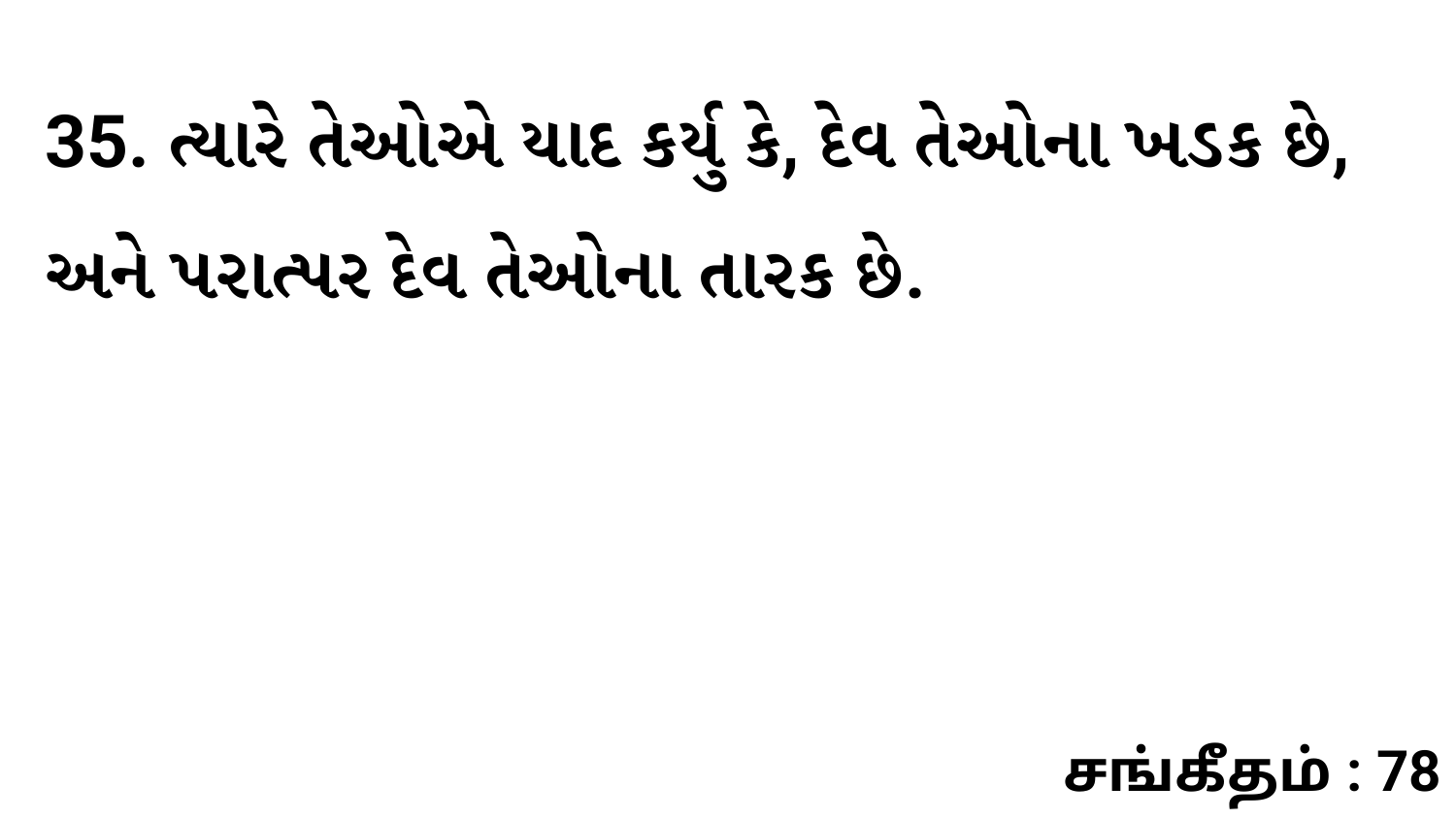

35. ત્યારે તેઓએ યાદ કર્યુ કે, દેવ તેઓના ખડક છે, અને પરાત્પર દેવ તેઓના તારક છે.
சங்கீதம் : 78